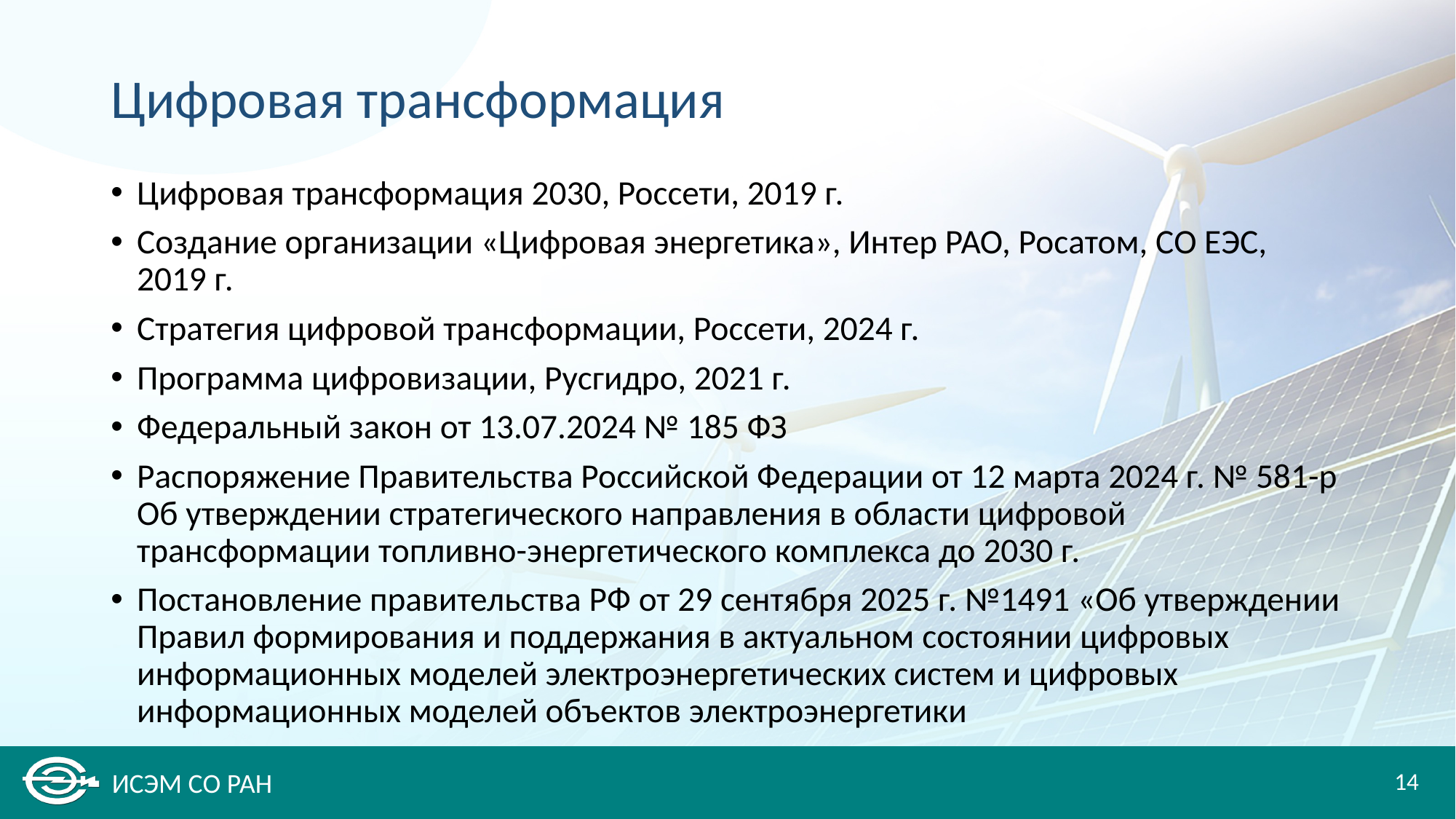

# Цифровая трансформация
Цифровая трансформация 2030, Россети, 2019 г.
Создание организации «Цифровая энергетика», Интер РАО, Росатом, СО ЕЭС, 2019 г.
Стратегия цифровой трансформации, Россети, 2024 г.
Программа цифровизации, Русгидро, 2021 г.
Федеральный закон от 13.07.2024 № 185 ФЗ
Распоряжение Правительства Российской Федерации от 12 марта 2024 г. № 581-р Об утверждении стратегического направления в области цифровой трансформации топливно-энергетического комплекса до 2030 г.
Постановление правительства РФ от 29 сентября 2025 г. №1491 «Об утверждении Правил формирования и поддержания в актуальном состоянии цифровых информационных моделей электроэнергетических систем и цифровых информационных моделей объектов электроэнергетики
14